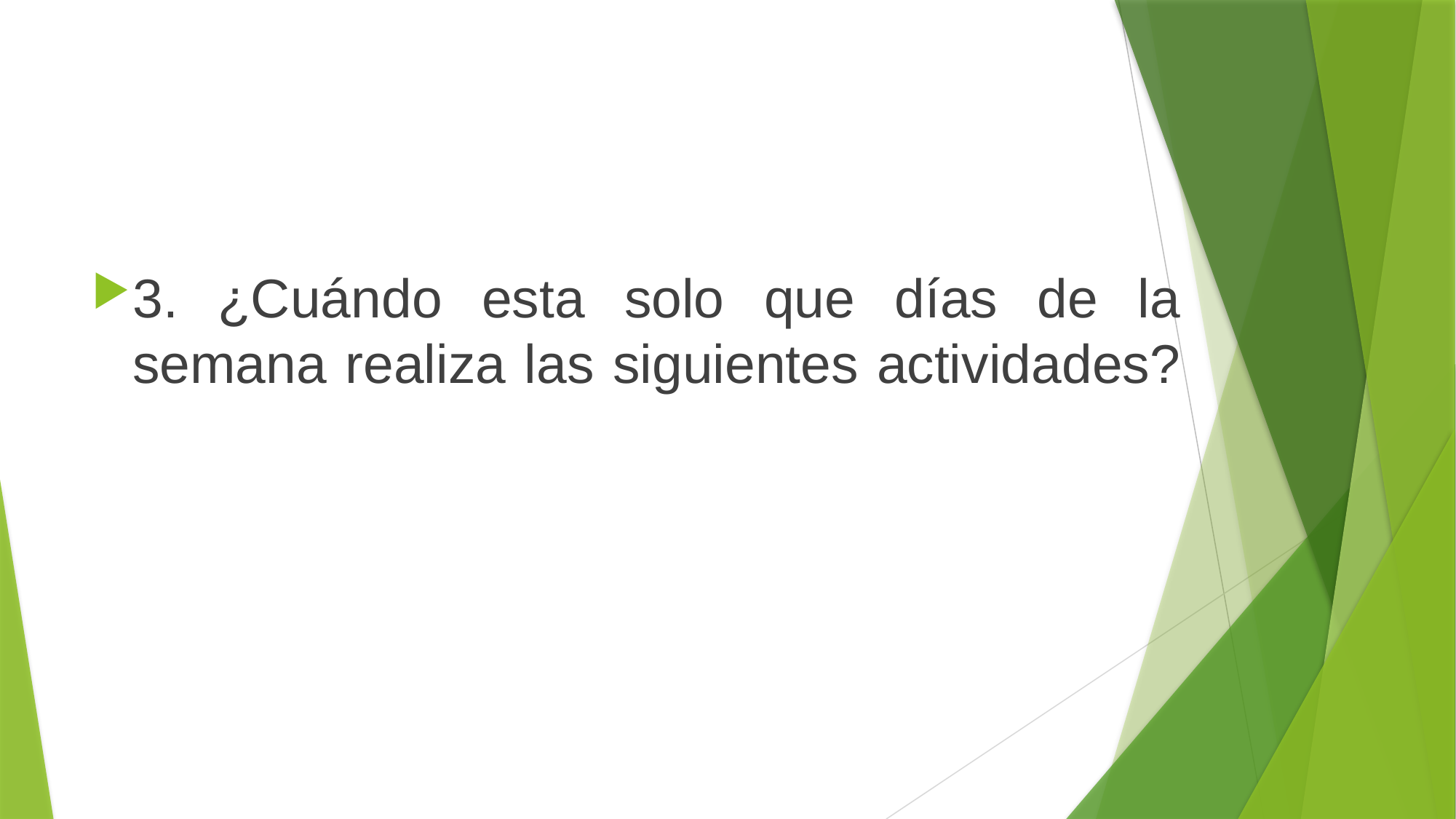

3. ¿Cuándo esta solo que días de la semana realiza las siguientes actividades?